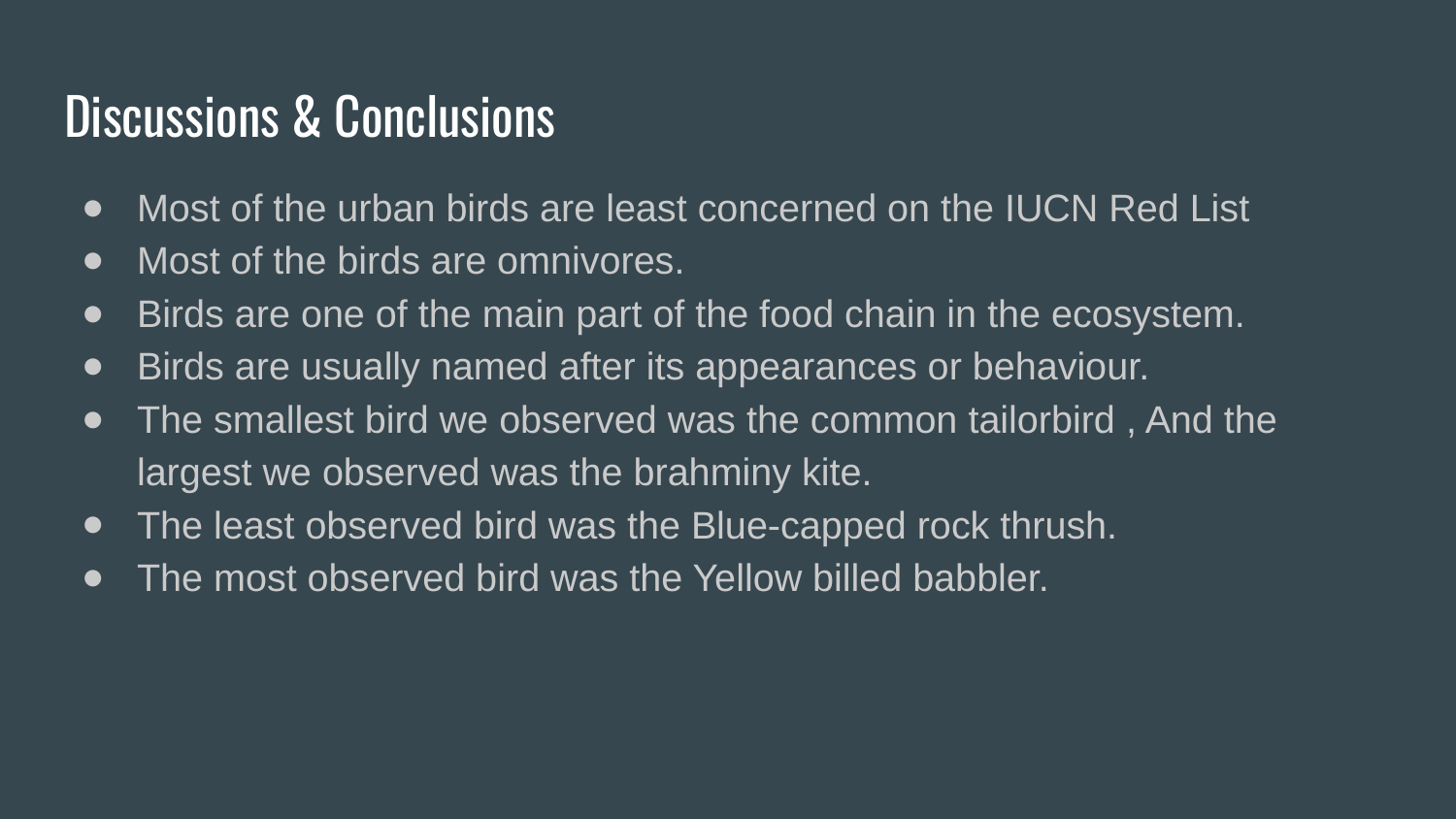

# Discussions & Conclusions
Most of the urban birds are least concerned on the IUCN Red List
Most of the birds are omnivores.
Birds are one of the main part of the food chain in the ecosystem.
Birds are usually named after its appearances or behaviour.
The smallest bird we observed was the common tailorbird , And the largest we observed was the brahminy kite.
The least observed bird was the Blue-capped rock thrush.
The most observed bird was the Yellow billed babbler.